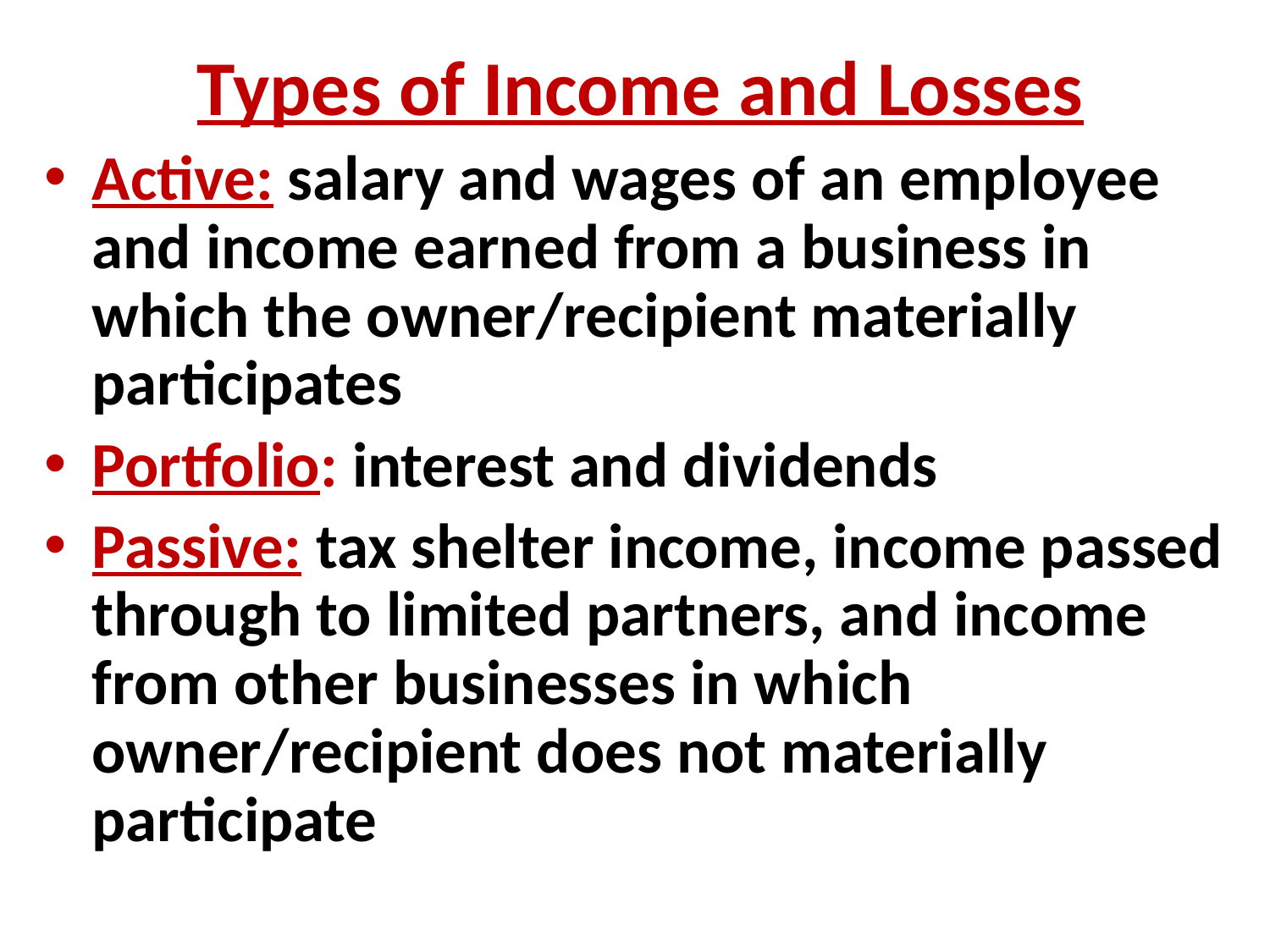

Types of Income and Losses
Active: salary and wages of an employee and income earned from a business in which the owner/recipient materially participates
Portfolio: interest and dividends
Passive: tax shelter income, income passed through to limited partners, and income from other businesses in which owner/recipient does not materially participate